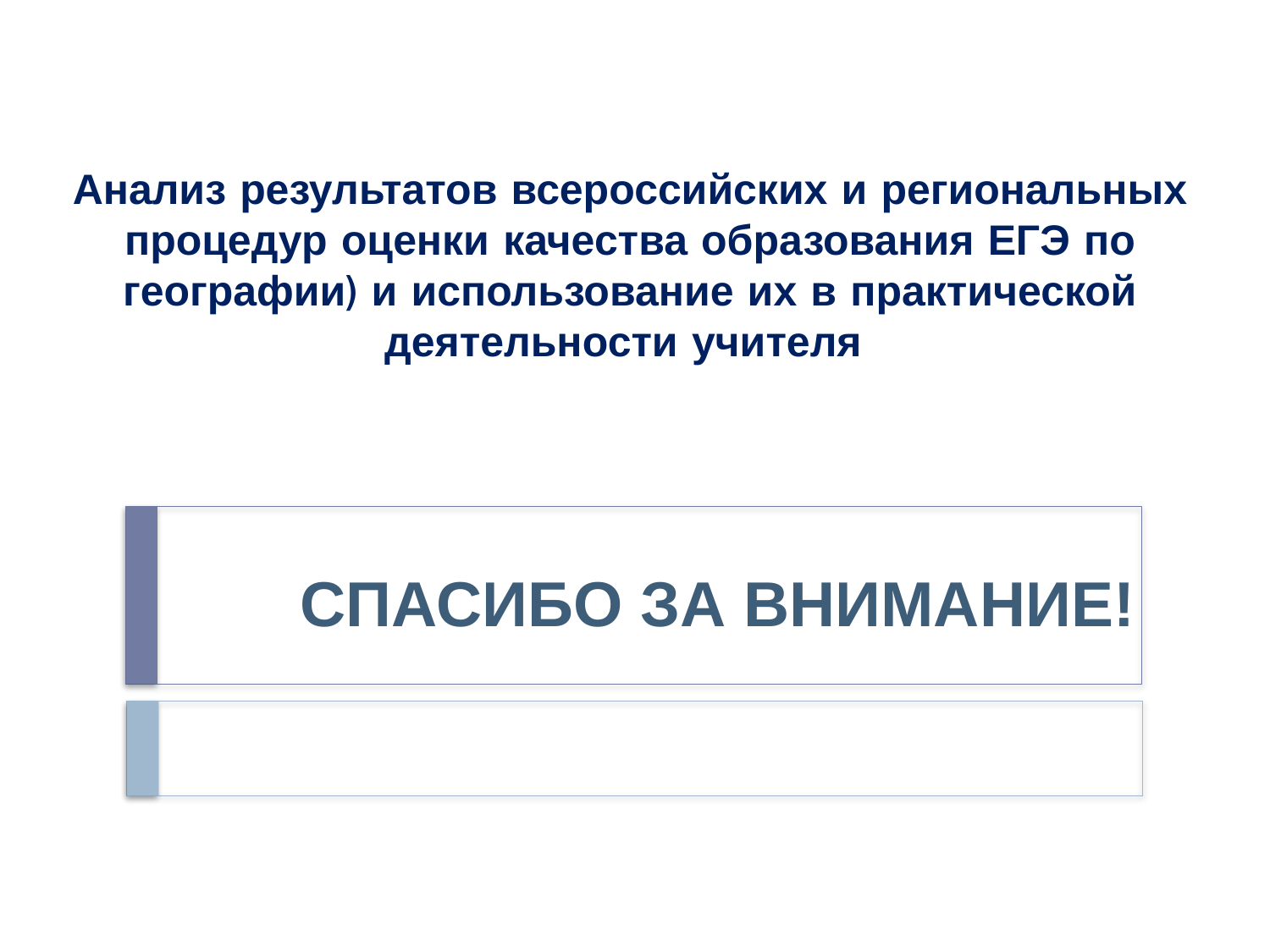

# Анализ результатов всероссийских и региональных процедур оценки качества образования ЕГЭ по географии) и использование их в практической деятельности учителя
СПАСИБО ЗА ВНИМАНИЕ!